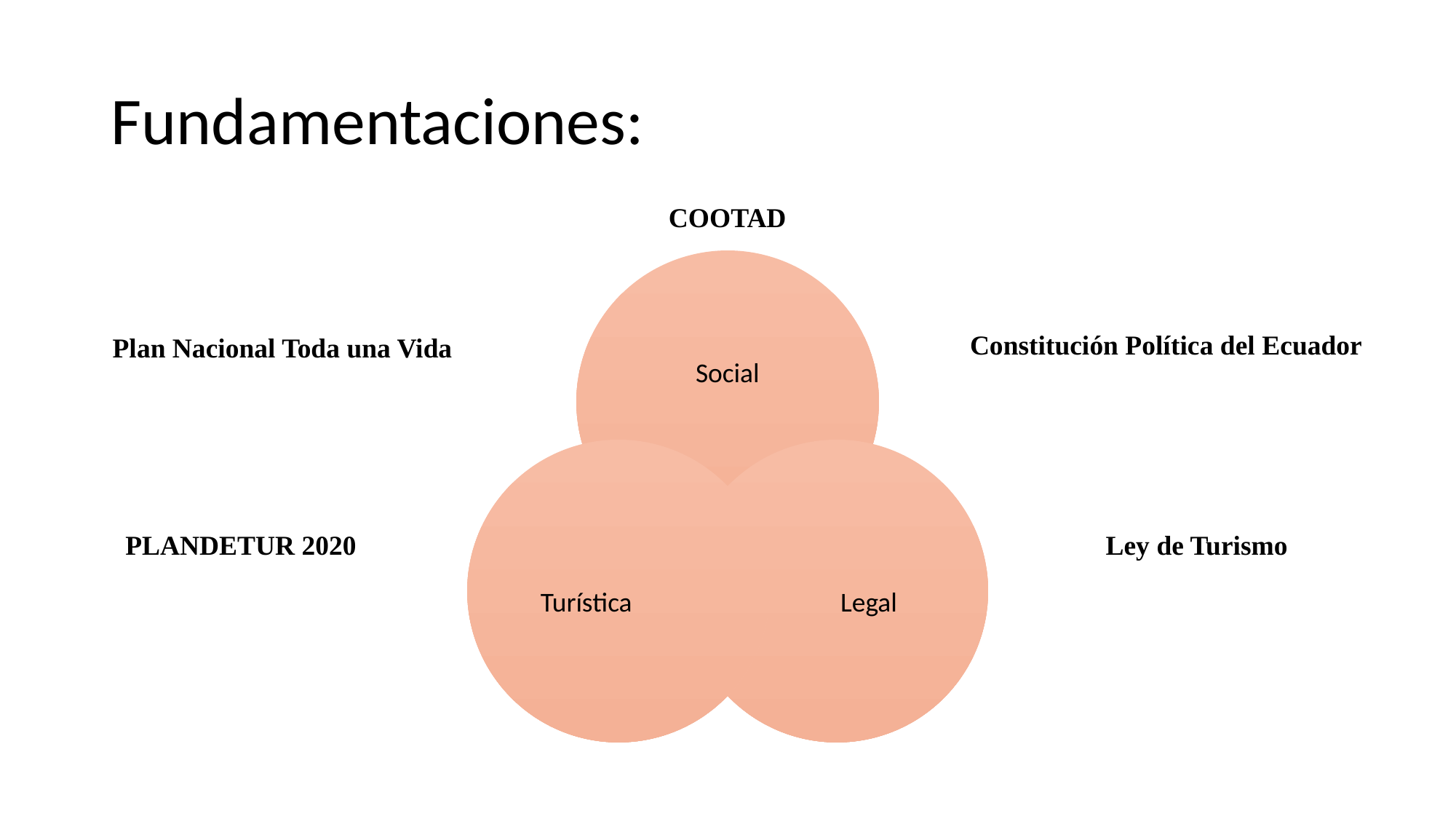

# Fundamentaciones:
COOTAD
Social
Legal
Turística
Constitución Política del Ecuador
Plan Nacional Toda una Vida
PLANDETUR 2020
Ley de Turismo